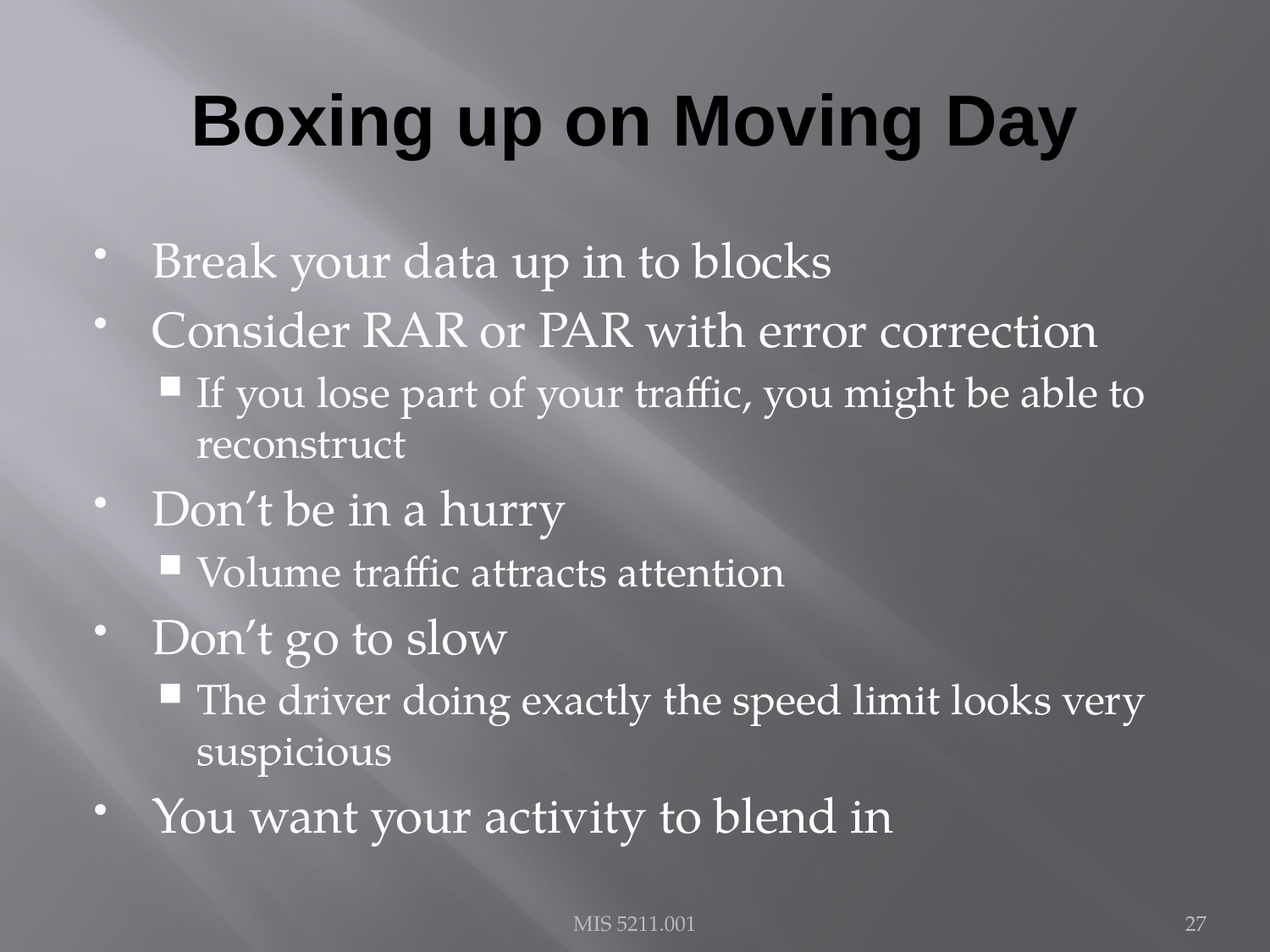

# Boxing up on Moving Day
Break your data up in to blocks
Consider RAR or PAR with error correction
If you lose part of your traffic, you might be able to reconstruct
Don’t be in a hurry
Volume traffic attracts attention
Don’t go to slow
The driver doing exactly the speed limit looks very suspicious
You want your activity to blend in
MIS 5211.001
27